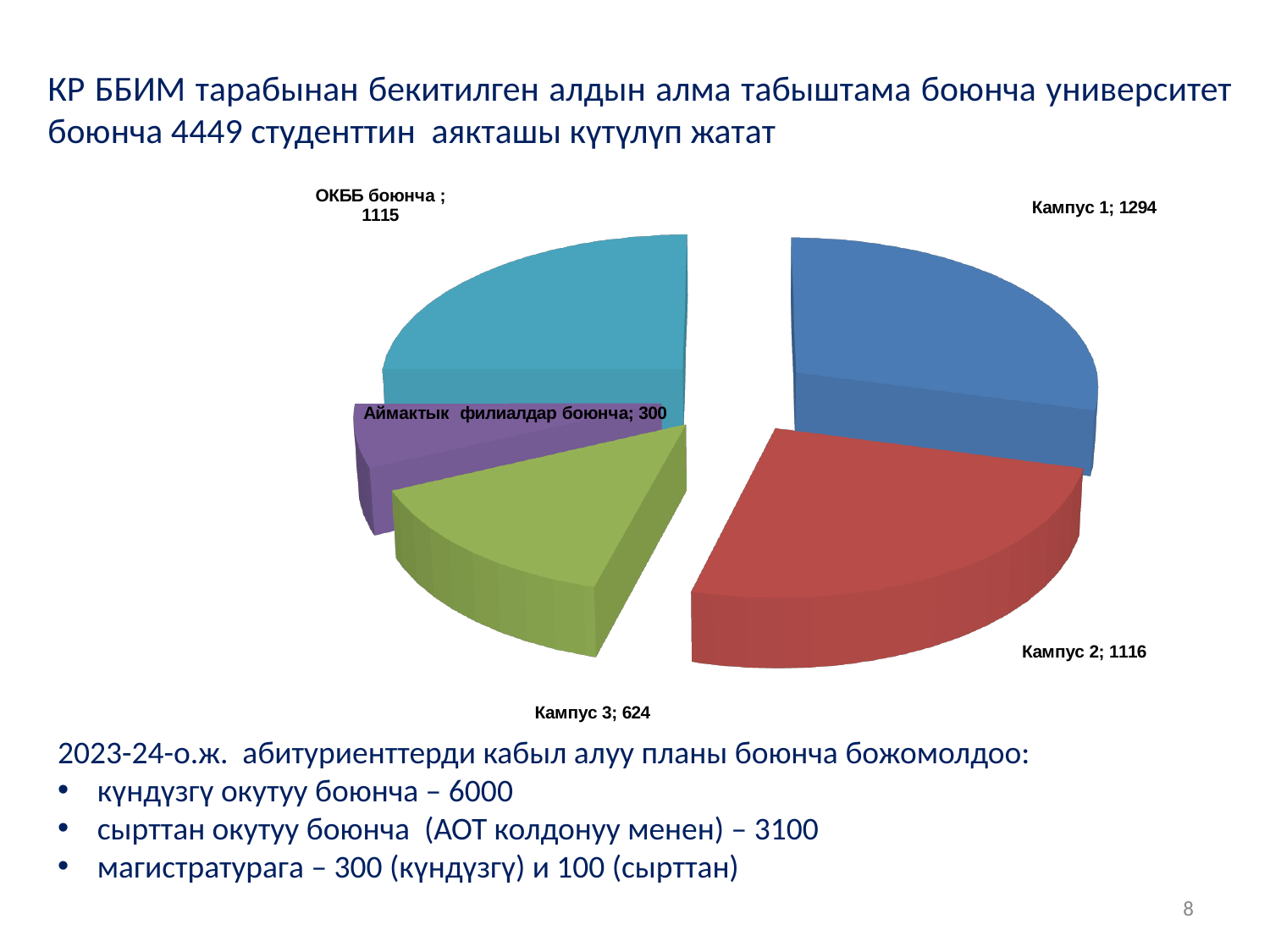

КР ББИМ тарабынан бекитилген алдын алма табыштама боюнча университет боюнча 4449 студенттин  аякташы күтүлүп жатат

[unsupported chart]

2023-24-о.ж.  абитуриенттерди кабыл алуу планы боюнча божомолдоо:
күндүзгү окутуу боюнча – 6000
сырттан окутуу боюнча  (АОТ колдонуу менен) – 3100
магистратурага – 300 (күндүзгү) и 100 (сырттан)
8